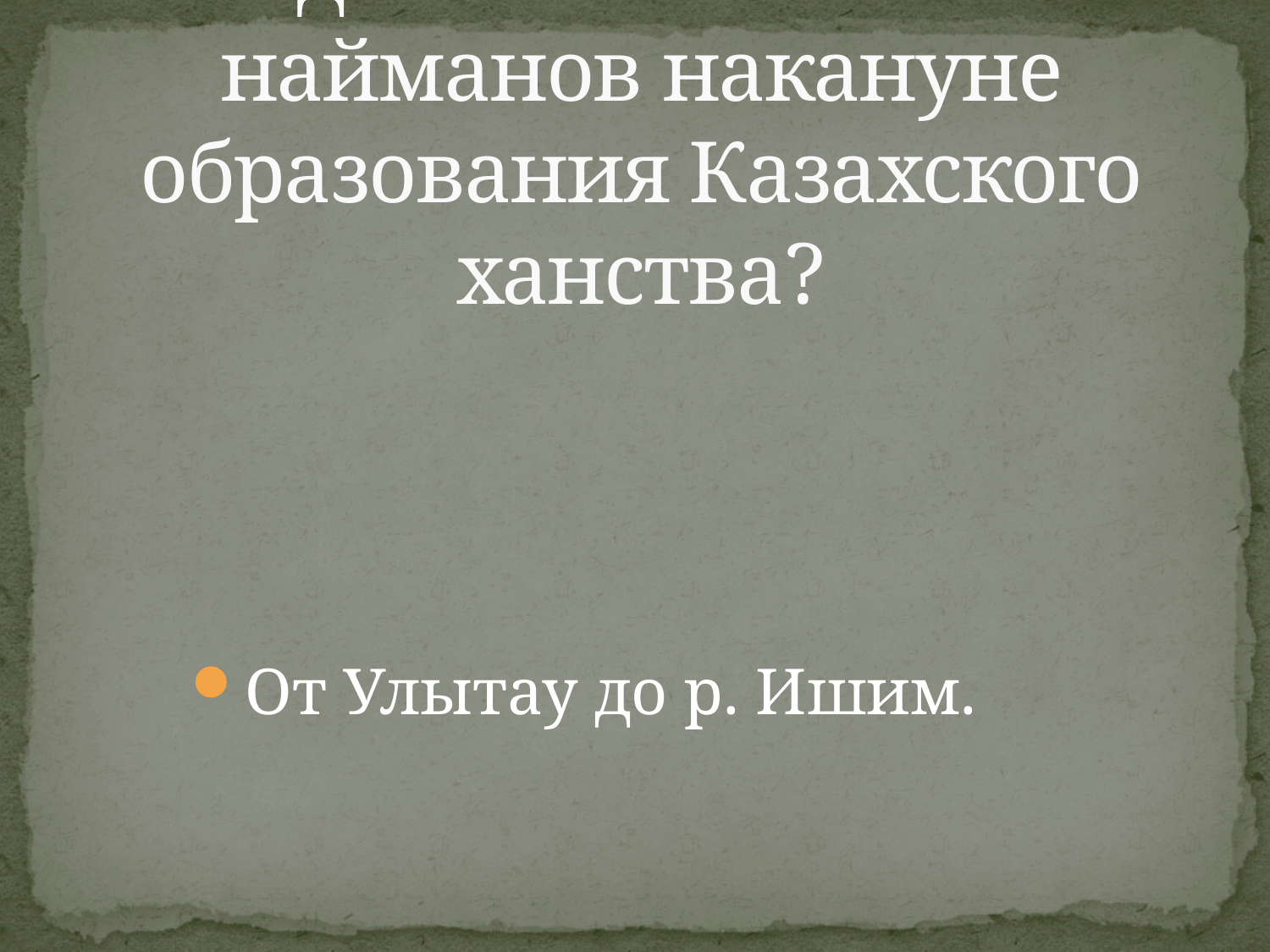

# Где жили племена найманов накануне образования Казахского ханства?
От Улытау до р. Ишим.